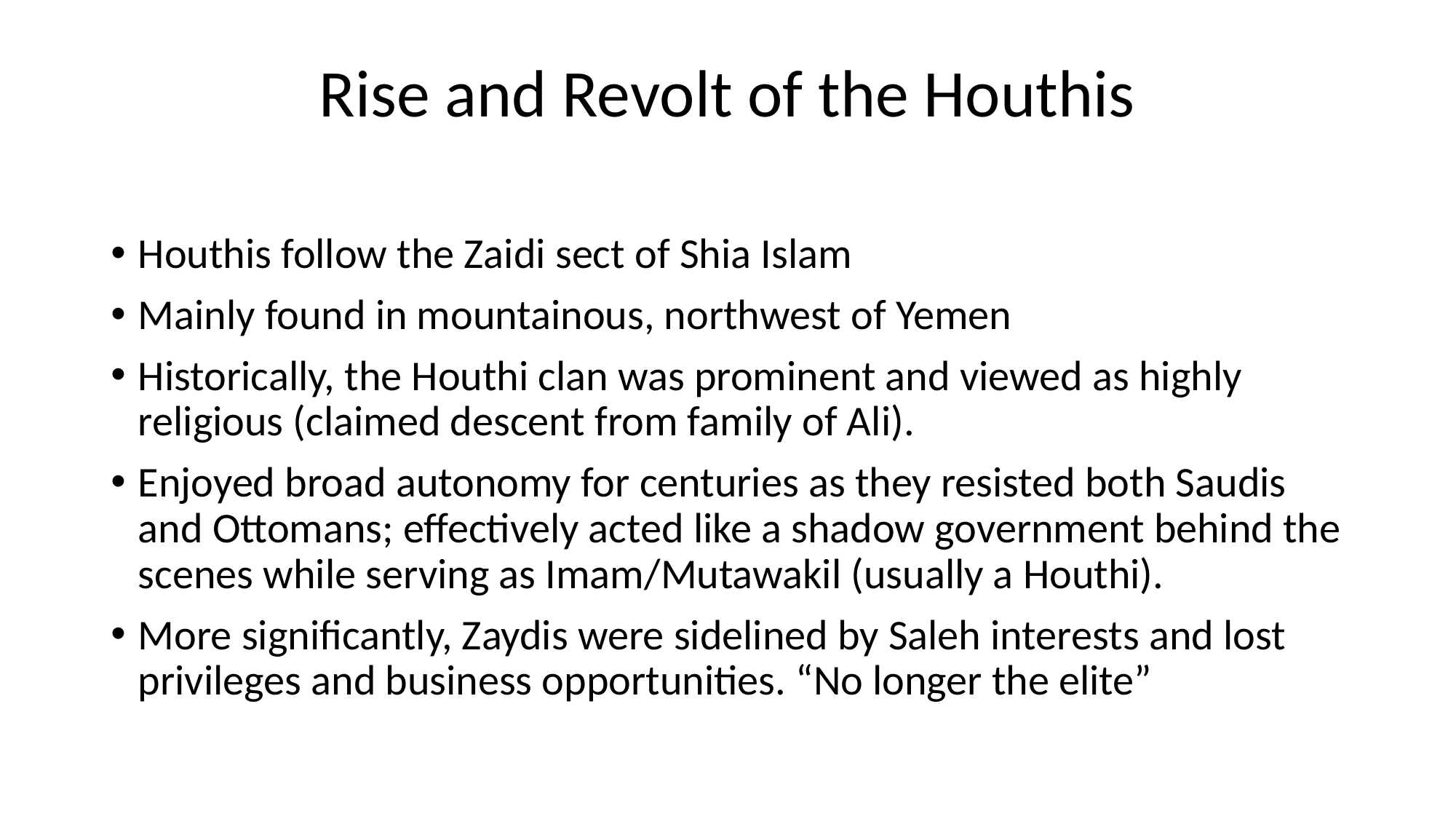

# Rise and Revolt of the Houthis

Houthis follow the Zaidi sect of Shia Islam
Mainly found in mountainous, northwest of Yemen
Historically, the Houthi clan was prominent and viewed as highly religious (claimed descent from family of Ali).
Enjoyed broad autonomy for centuries as they resisted both Saudis and Ottomans; effectively acted like a shadow government behind the scenes while serving as Imam/Mutawakil (usually a Houthi).
More significantly, Zaydis were sidelined by Saleh interests and lost privileges and business opportunities. “No longer the elite”